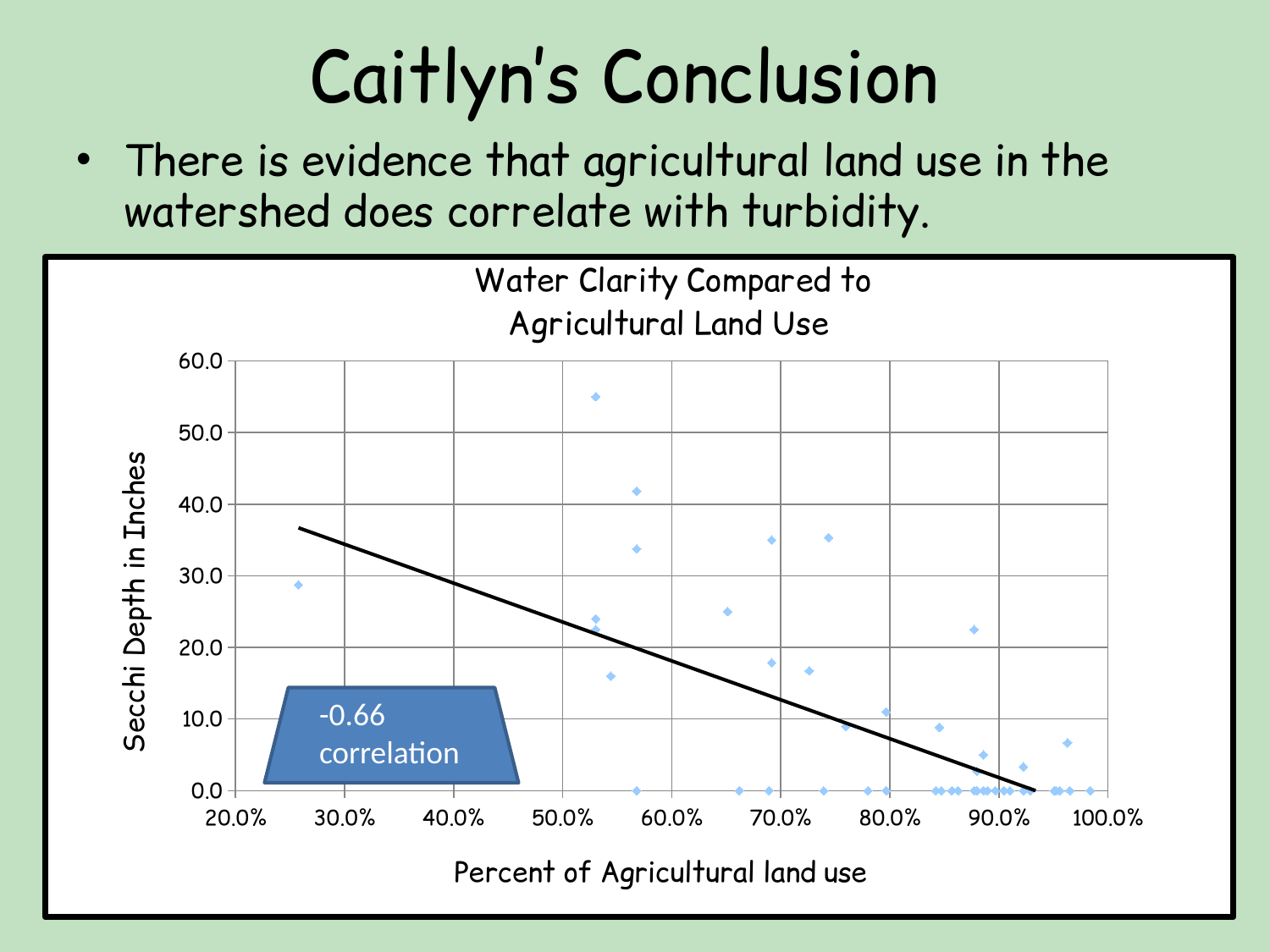

# Caitlyn’s Conclusion
There is evidence that agricultural land use in the watershed does correlate with turbidity.

### Chart

| Category | AvSecchi |
|---|---|
-0.66
correlation